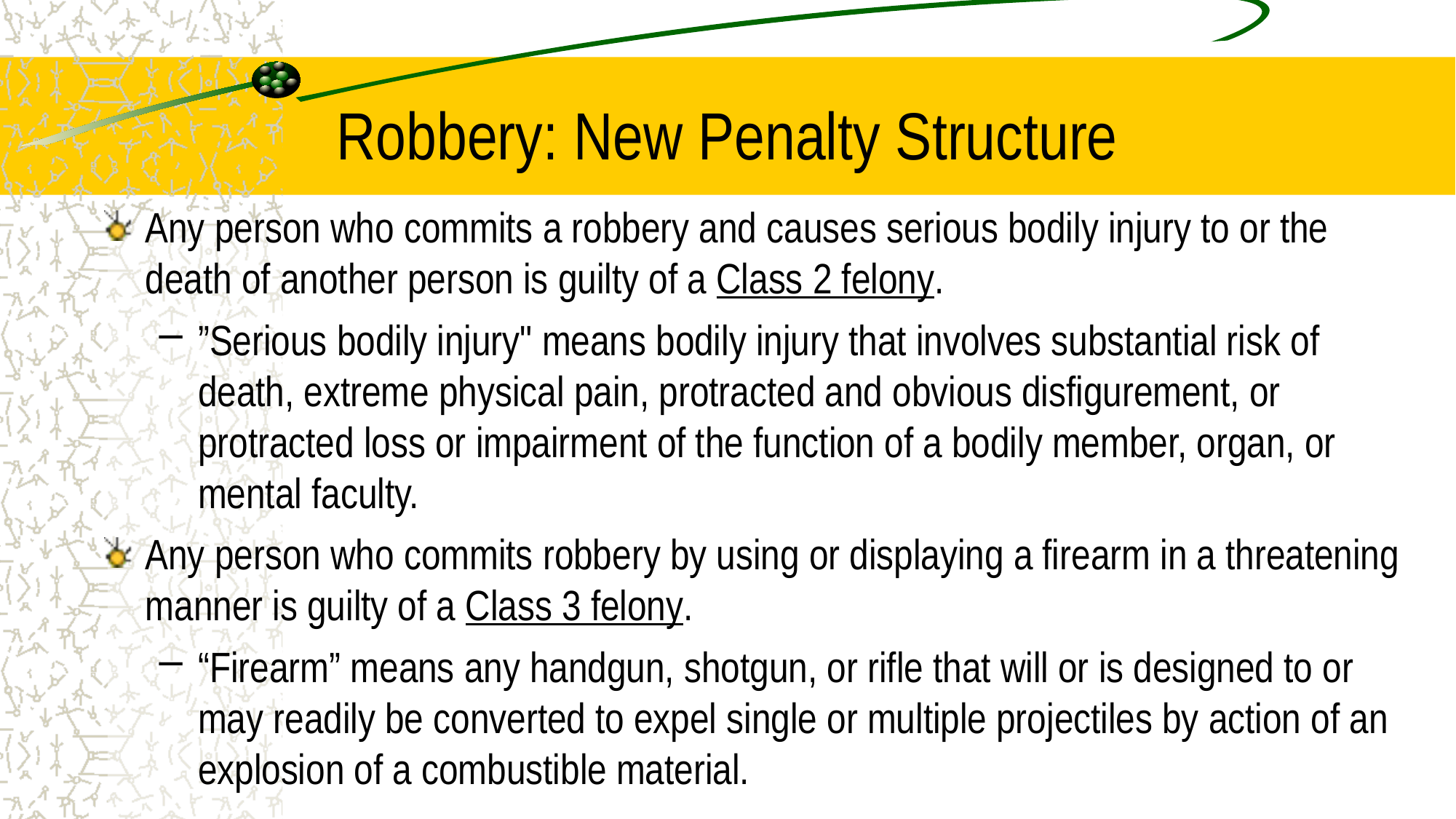

# Robbery: New Penalty Structure
Any person who commits a robbery and causes serious bodily injury to or the death of another person is guilty of a Class 2 felony.
”Serious bodily injury" means bodily injury that involves substantial risk of death, extreme physical pain, protracted and obvious disfigurement, or protracted loss or impairment of the function of a bodily member, organ, or mental faculty.
Any person who commits robbery by using or displaying a firearm in a threatening manner is guilty of a Class 3 felony.
“Firearm” means any handgun, shotgun, or rifle that will or is designed to or may readily be converted to expel single or multiple projectiles by action of an explosion of a combustible material.